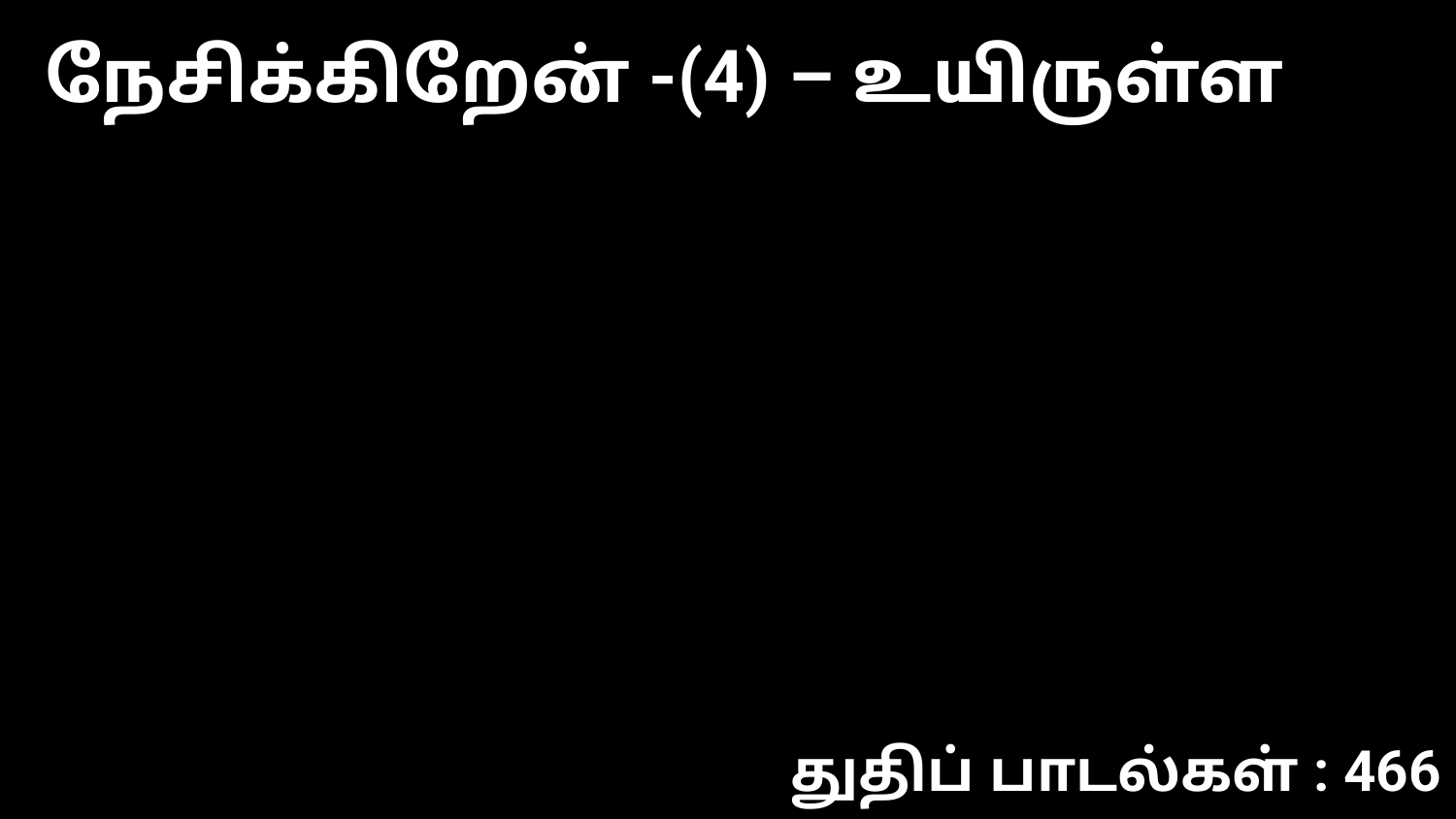

நேசிக்கிறேன் -(4) – உயிருள்ள
துதிப் பாடல்கள் : 466